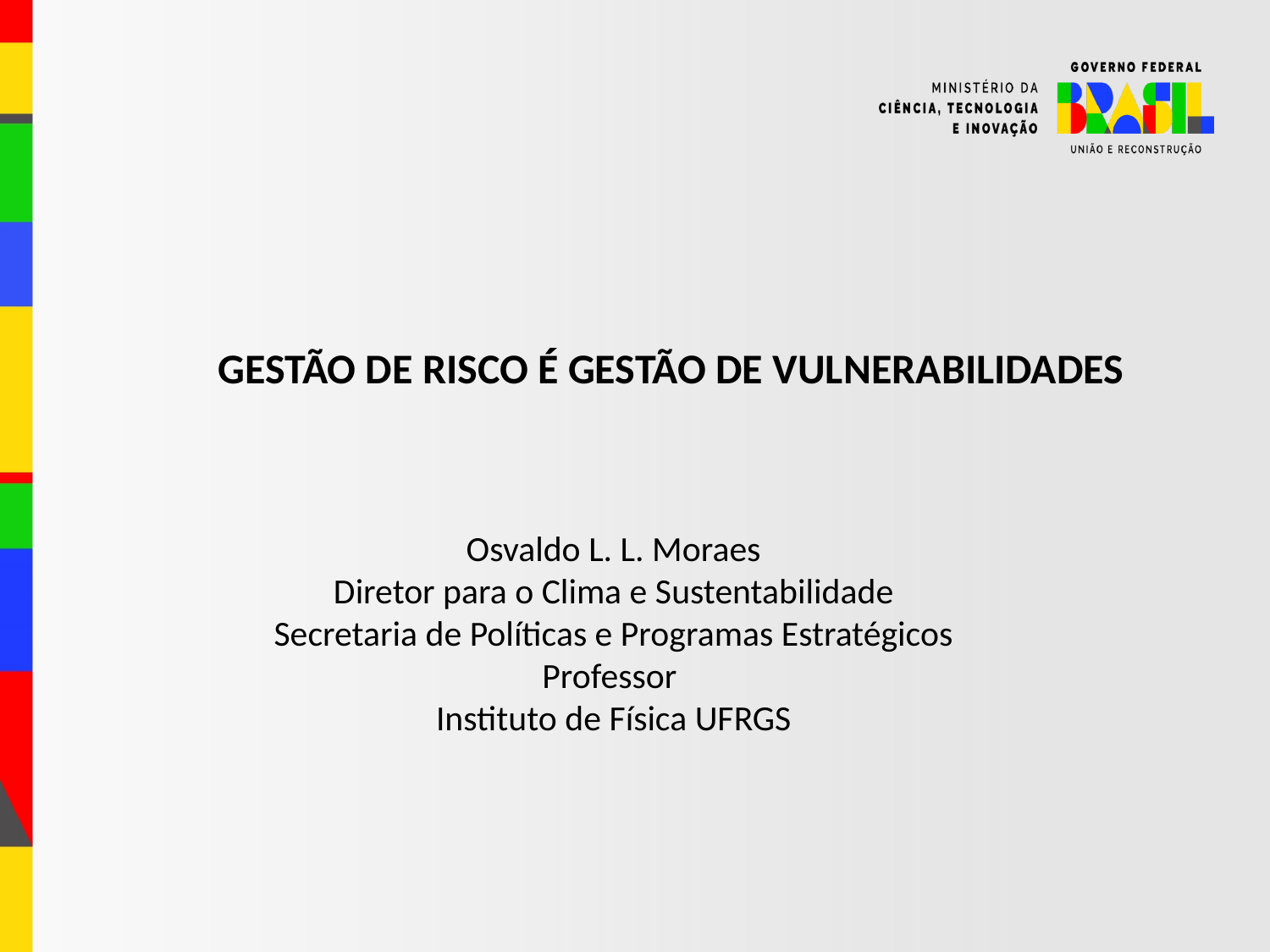

GESTÃO DE RISCO É GESTÃO DE VULNERABILIDADES
Osvaldo L. L. Moraes
Diretor para o Clima e Sustentabilidade
Secretaria de Políticas e Programas Estratégicos
Professor
Instituto de Física UFRGS